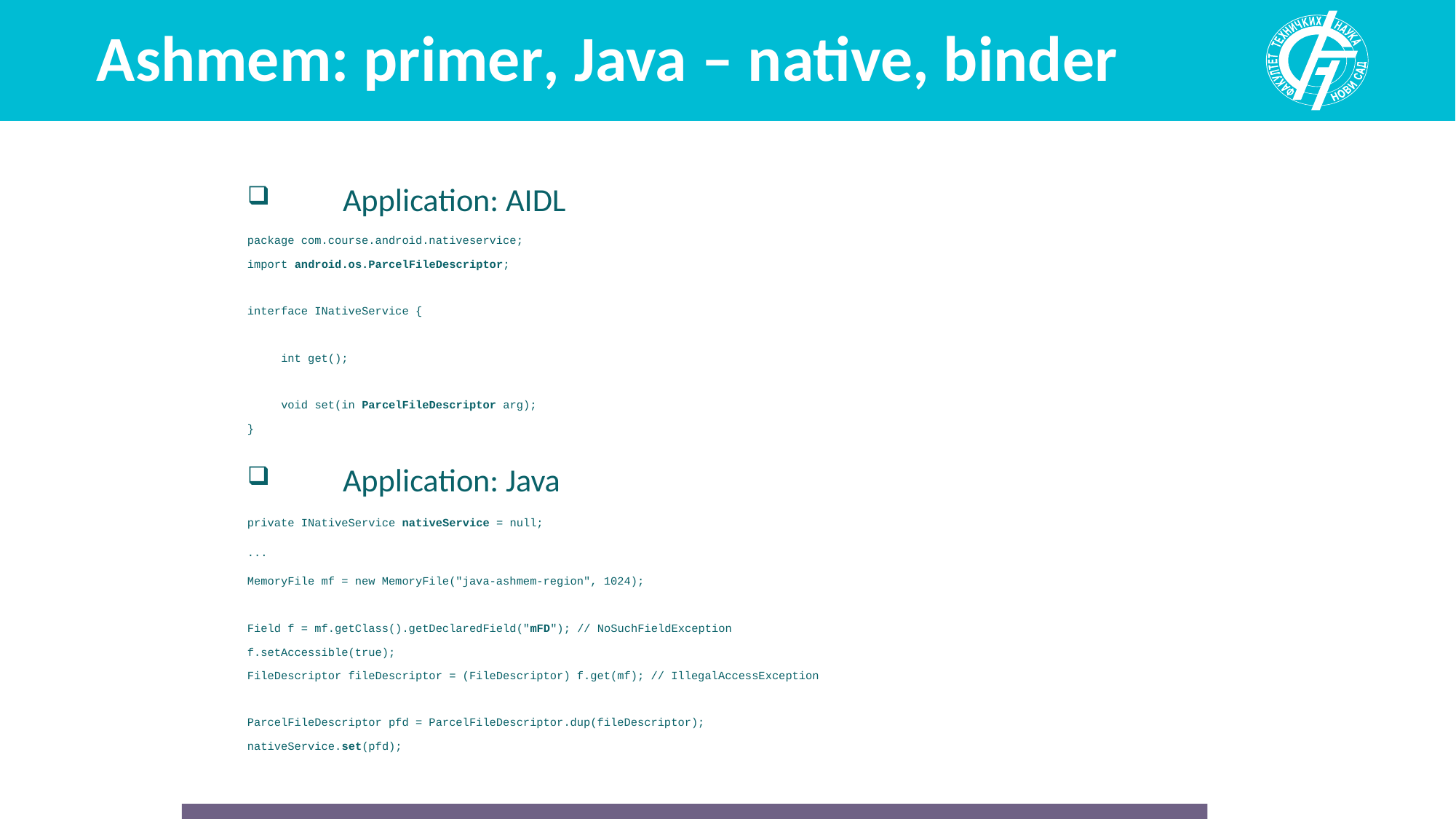

# Ashmem: primer, Java – native, binder
Application: AIDL
package com.course.android.nativeservice;
import android.os.ParcelFileDescriptor;

interface INativeService {

     int get();

     void set(in ParcelFileDescriptor arg);
}
Application: Java
private INativeService nativeService = null;
...
MemoryFile mf = new MemoryFile("java-ashmem-region", 1024);

Field f = mf.getClass().getDeclaredField("mFD"); // NoSuchFieldException
f.setAccessible(true);
FileDescriptor fileDescriptor = (FileDescriptor) f.get(mf); // IllegalAccessException

ParcelFileDescriptor pfd = ParcelFileDescriptor.dup(fileDescriptor);
nativeService.set(pfd);